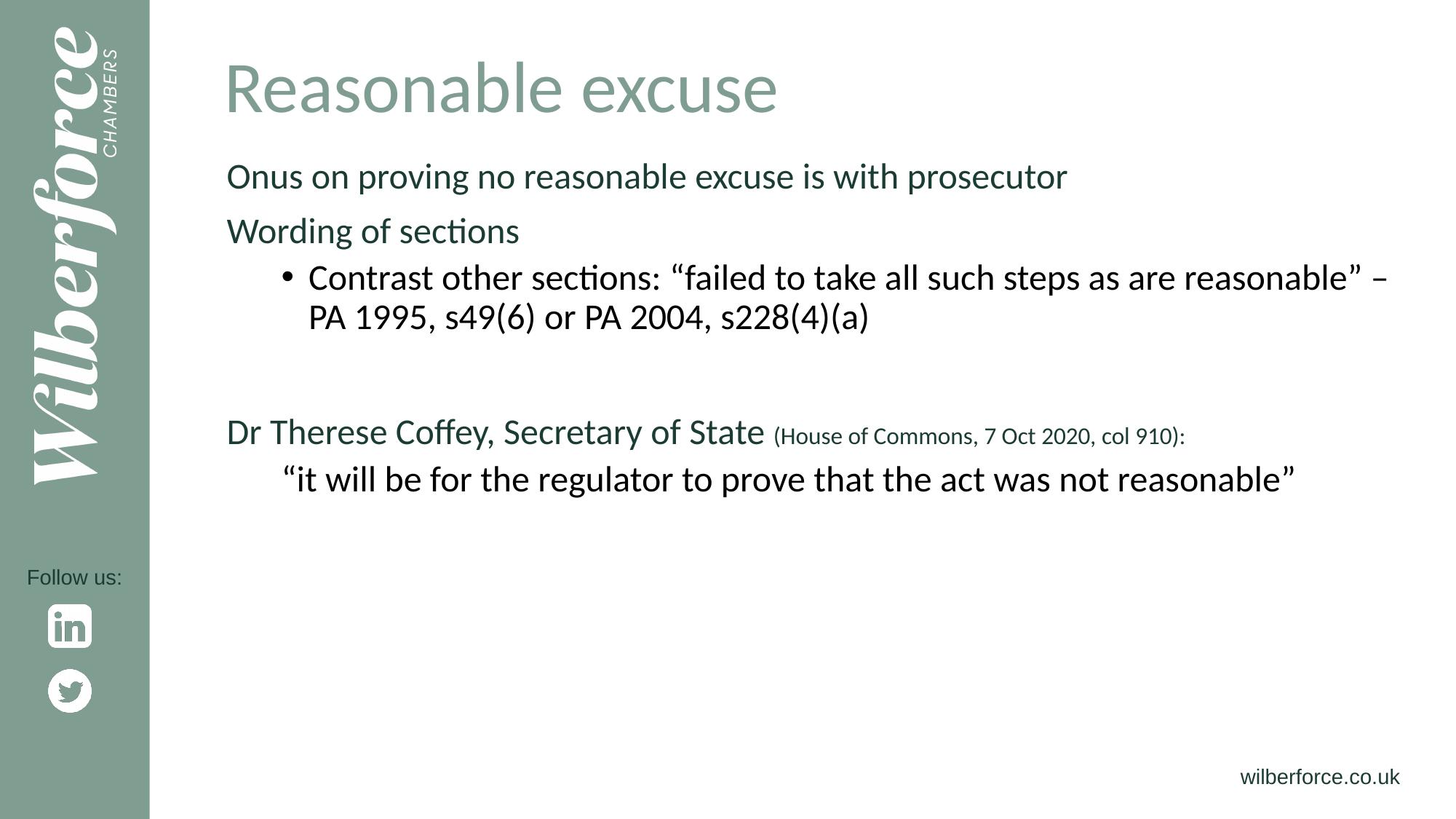

Reasonable excuse
Onus on proving no reasonable excuse is with prosecutor
Wording of sections
Contrast other sections: “failed to take all such steps as are reasonable” – PA 1995, s49(6) or PA 2004, s228(4)(a)

Dr Therese Coffey, Secretary of State (House of Commons, 7 Oct 2020, col 910):
“it will be for the regulator to prove that the act was not reasonable”